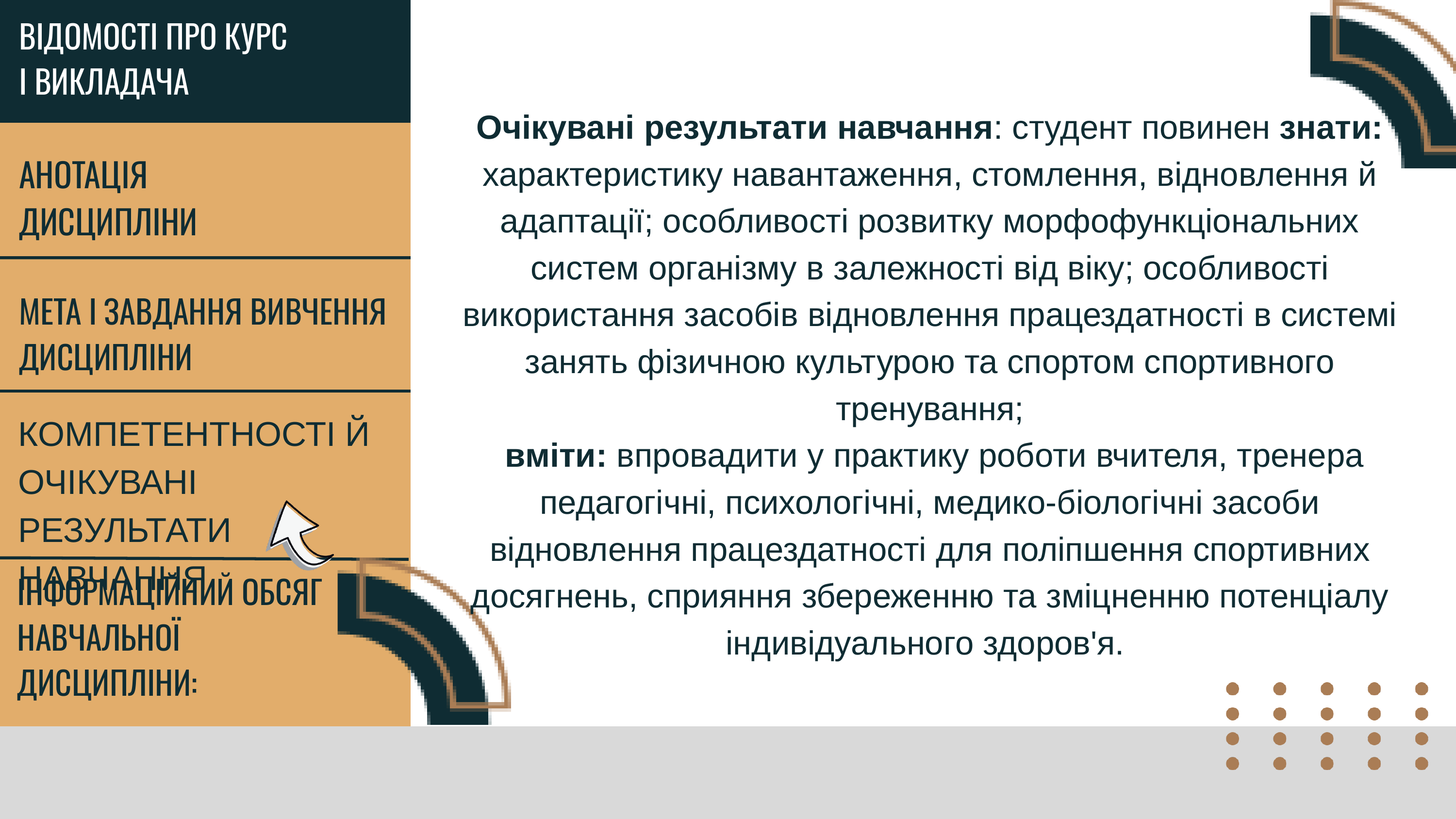

ВІДОМОСТІ ПРО КУРС
І ВИКЛАДАЧА
Очікувані результати навчання: студент повинен знати: характеристику навантаження, стомлення, відновлення й адаптації; особливості розвитку морфофункціональних систем організму в залежності від віку; особливості використання засобів відновлення працездатності в системі занять фізичною культурою та спортом спортивного тренування;
 вміти: впровадити у практику роботи вчителя, тренера педагогічні, психологічні, медико-біологічні засоби відновлення працездатності для поліпшення спортивних досягнень, сприяння збереженню та зміцненню потенціалу індивідуального здоров'я.

АНОТАЦІЯ ДИСЦИПЛІНИ

МЕТА І ЗАВДАННЯ ВИВЧЕННЯ ДИСЦИПЛІНИ

КОМПЕТЕНТНОСТІ Й ОЧІКУВАНІ РЕЗУЛЬТАТИ НАВЧАННЯ

ІНФОРМАЦІЙНИЙ ОБСЯГ НАВЧАЛЬНОЇ ДИСЦИПЛІНИ: